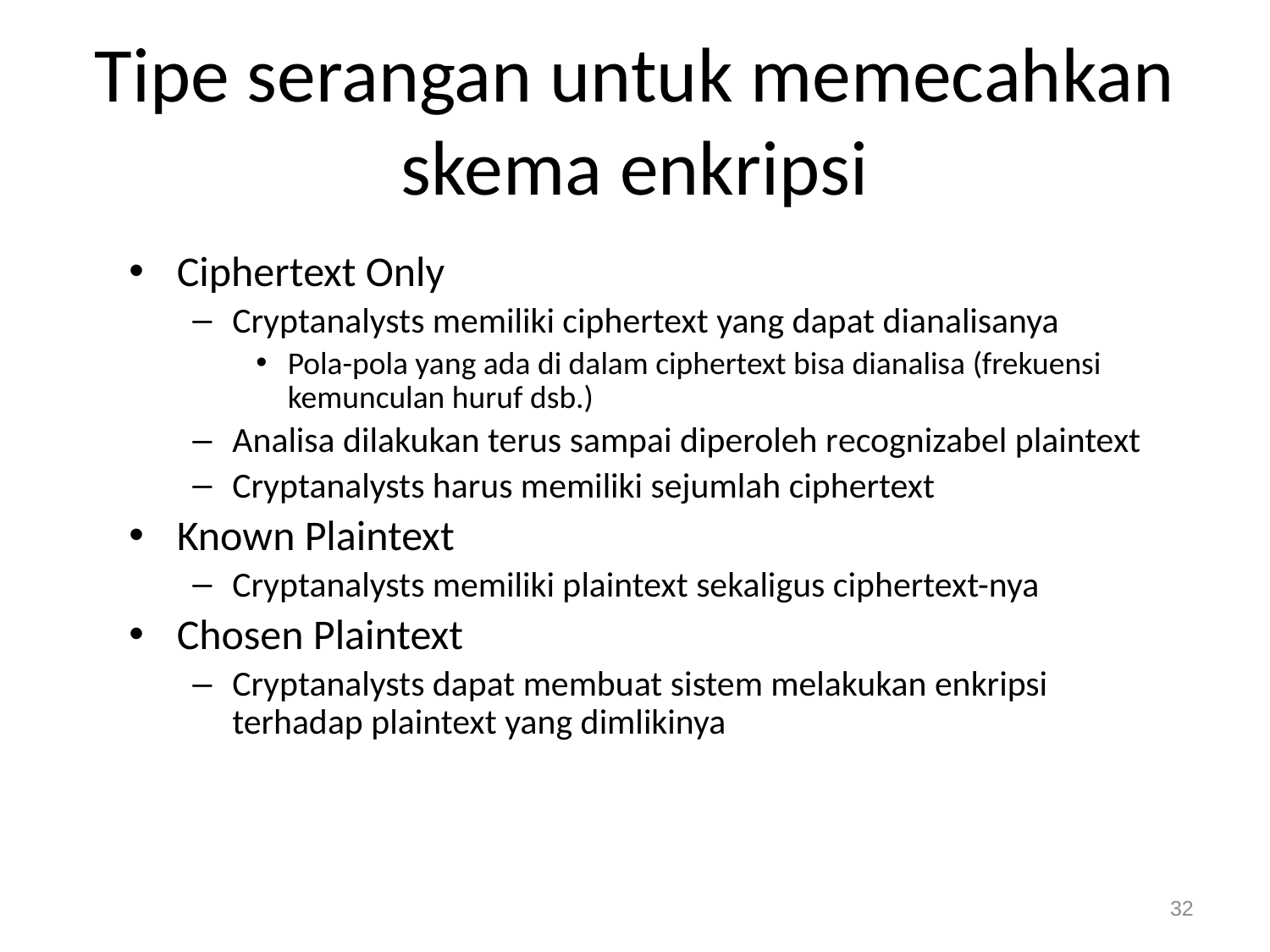

# Tipe serangan untuk memecahkan skema enkripsi
Ciphertext Only
Cryptanalysts memiliki ciphertext yang dapat dianalisanya
Pola-pola yang ada di dalam ciphertext bisa dianalisa (frekuensi kemunculan huruf dsb.)
Analisa dilakukan terus sampai diperoleh recognizabel plaintext
Cryptanalysts harus memiliki sejumlah ciphertext
Known Plaintext
Cryptanalysts memiliki plaintext sekaligus ciphertext-nya
Chosen Plaintext
Cryptanalysts dapat membuat sistem melakukan enkripsi terhadap plaintext yang dimlikinya
32